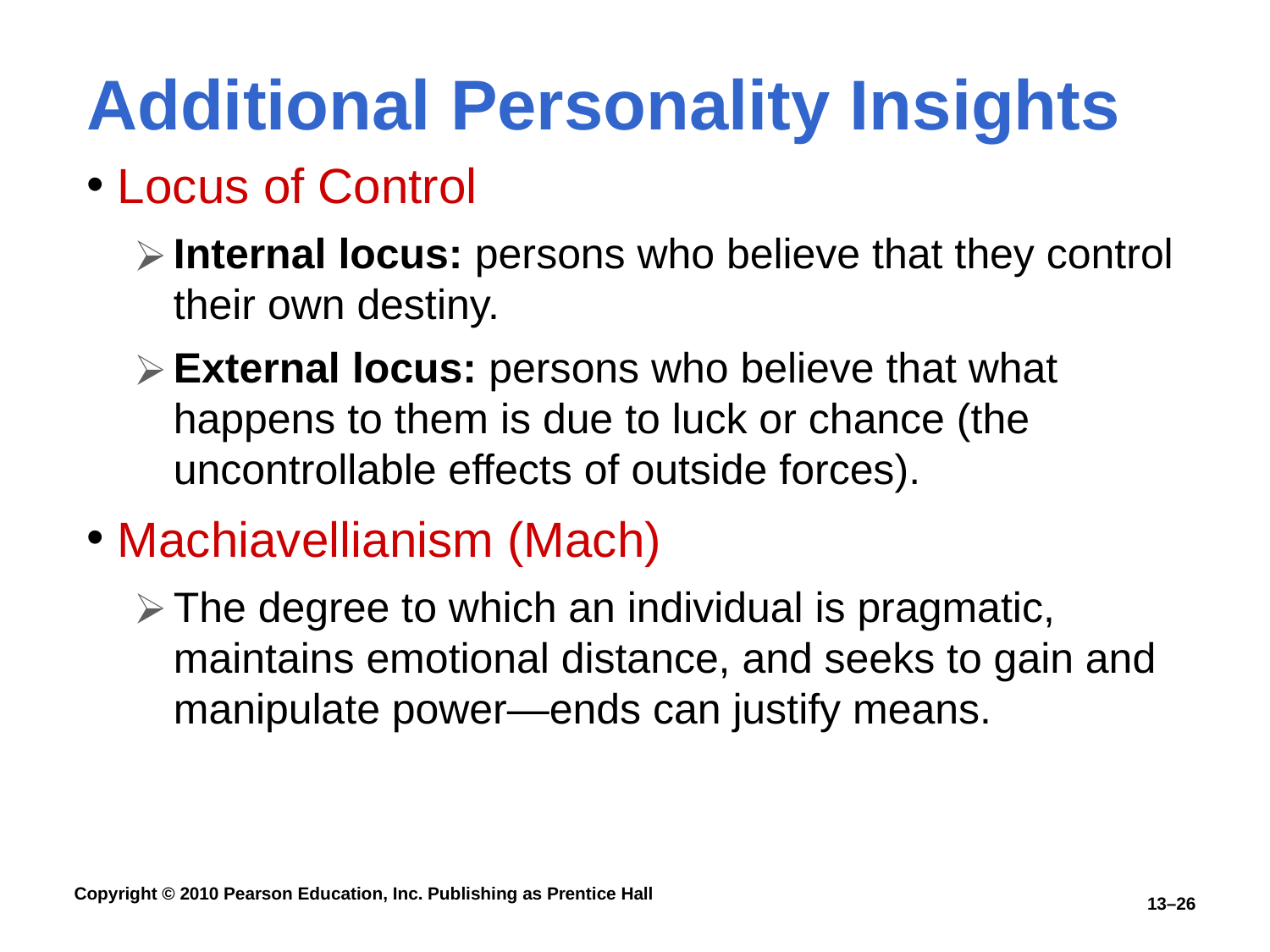

# Additional Personality Insights
Locus of Control
Internal locus: persons who believe that they control their own destiny.
External locus: persons who believe that what happens to them is due to luck or chance (the uncontrollable effects of outside forces).
Machiavellianism (Mach)
The degree to which an individual is pragmatic, maintains emotional distance, and seeks to gain and manipulate power—ends can justify means.
13–26
Copyright © 2010 Pearson Education, Inc. Publishing as Prentice Hall